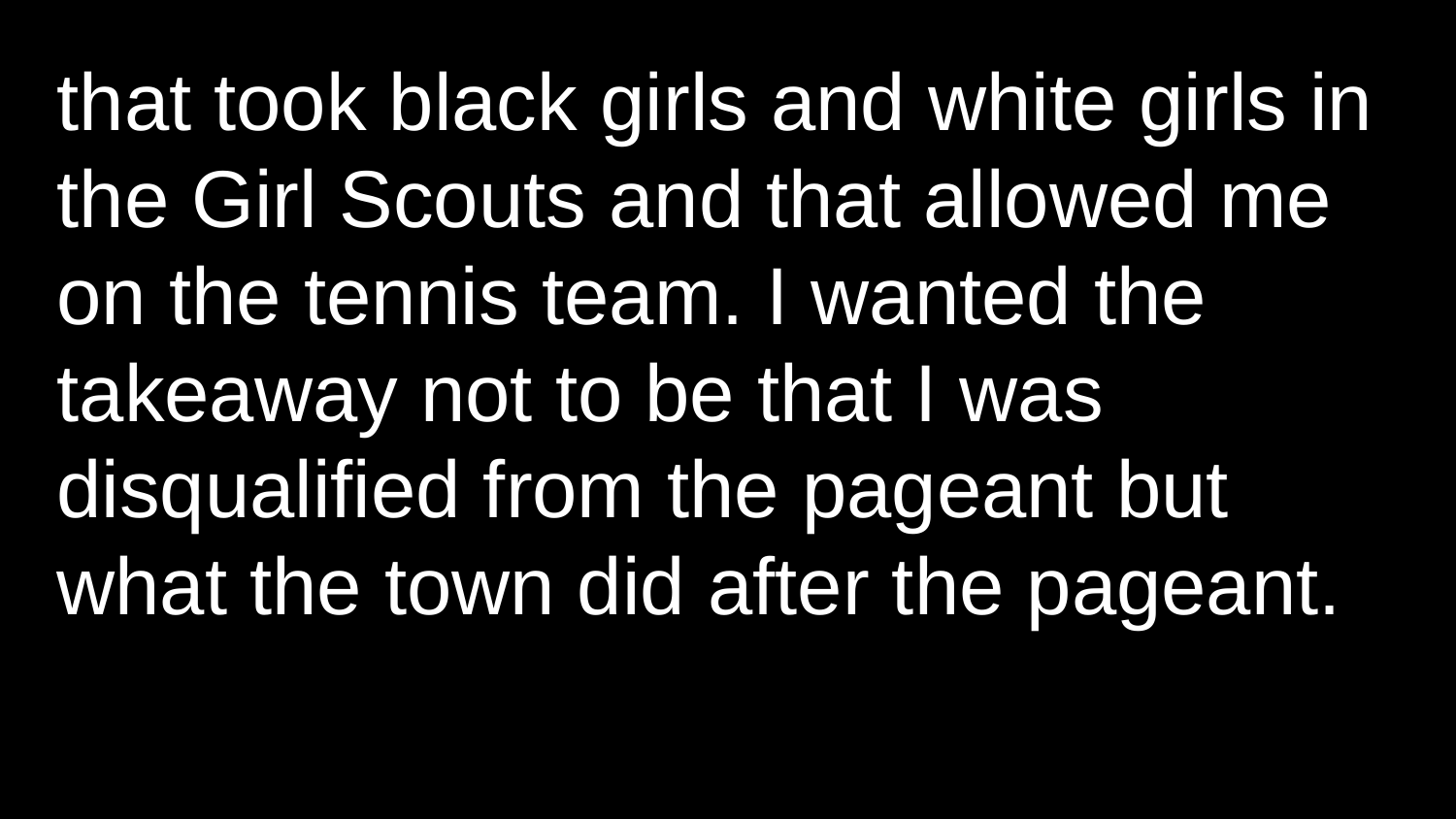

that took black girls and white girls in the Girl Scouts and that allowed me on the tennis team. I wanted the takeaway not to be that I was disqualified from the pageant but what the town did after the pageant.